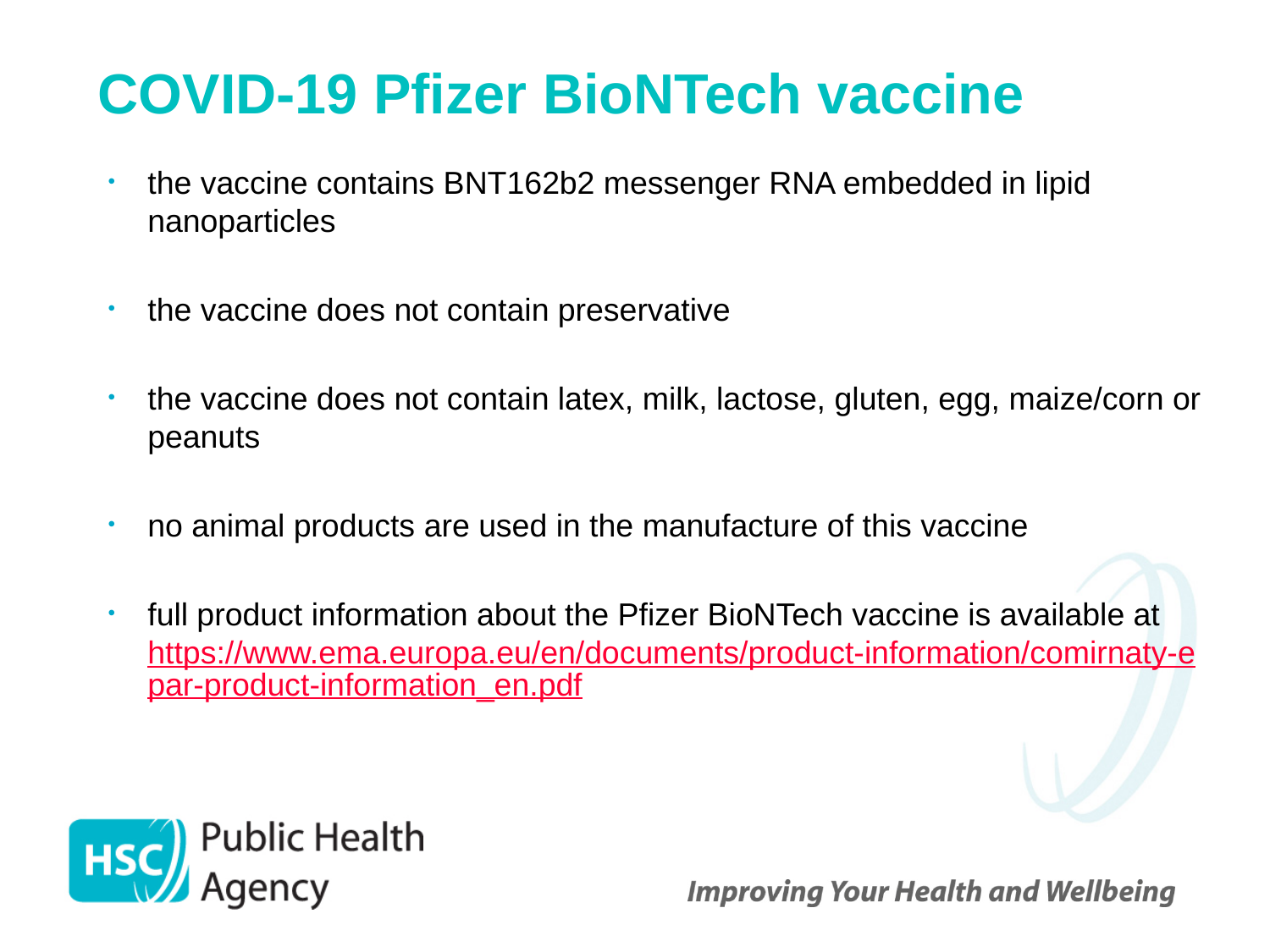

# COVID-19 Pfizer BioNTech vaccine
the vaccine contains BNT162b2 messenger RNA embedded in lipid nanoparticles

the vaccine does not contain preservative

the vaccine does not contain latex, milk, lactose, gluten, egg, maize/corn or peanuts

no animal products are used in the manufacture of this vaccine

full product information about the Pfizer BioNTech vaccine is available at https://www.ema.europa.eu/en/documents/product-information/comirnaty-epar-product-information_en.pdf